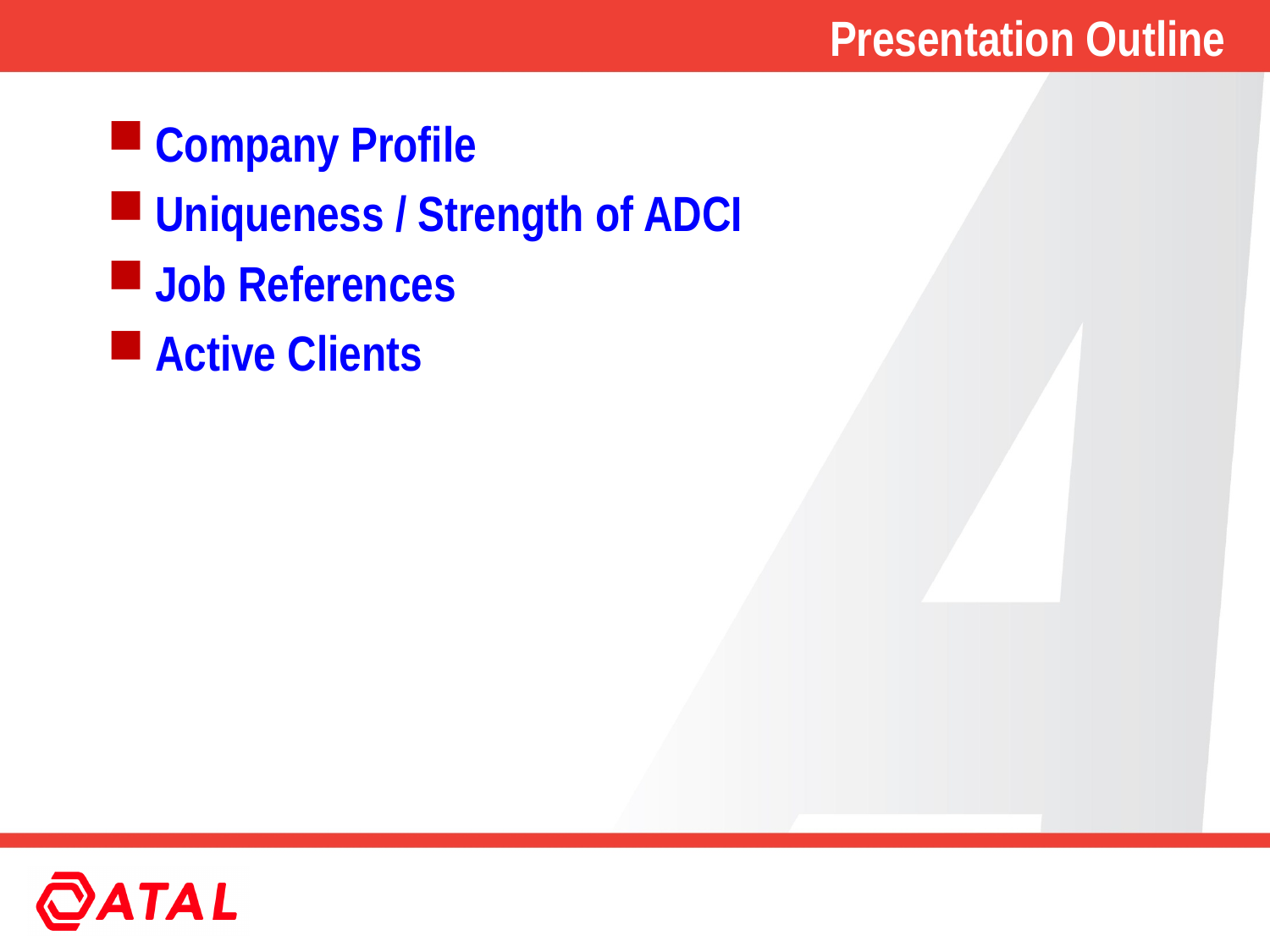

Presentation Outline
Company Profile
Uniqueness / Strength of ADCI
Job References
Active Clients